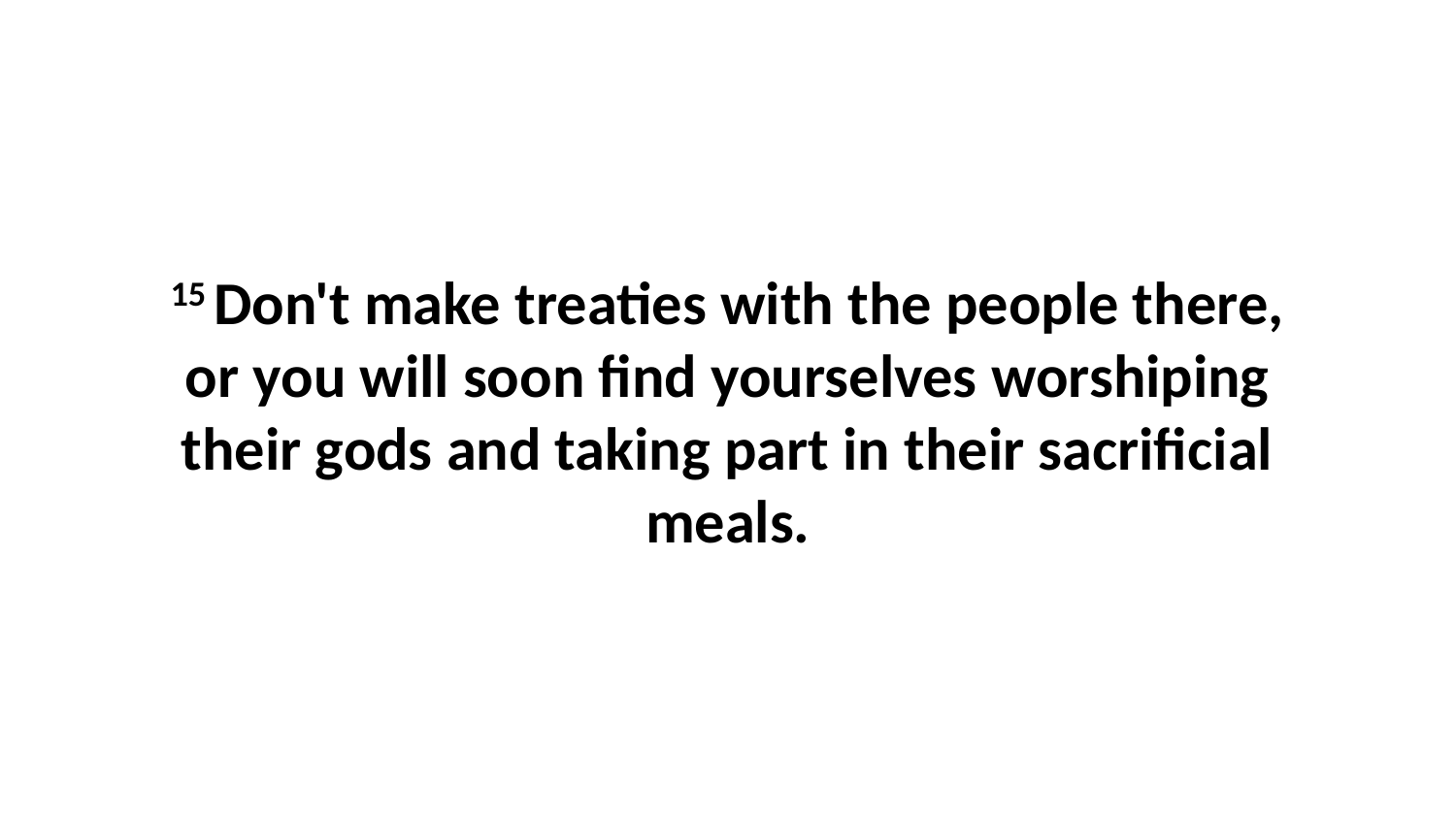

15 Don't make treaties with the people there, or you will soon find yourselves worshiping their gods and taking part in their sacrificial meals.